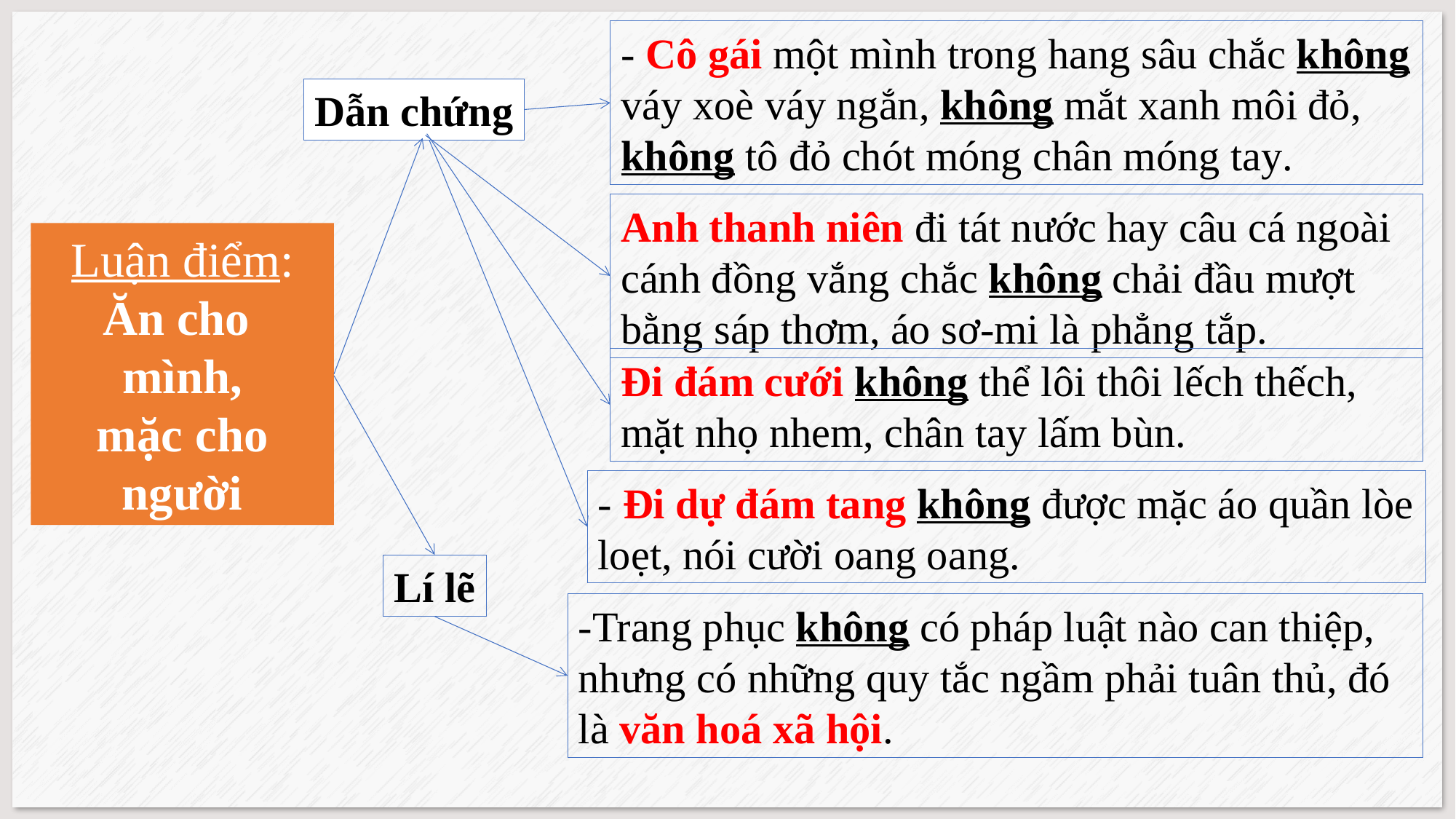

- Cô gái một mình trong hang sâu chắc không váy xoè váy ngắn, không mắt xanh môi đỏ, không tô đỏ chót móng chân móng tay.
Dẫn chứng
Anh thanh niên đi tát nước hay câu cá ngoài cánh đồng vắng chắc không chải đầu mượt bằng sáp thơm, áo sơ-mi là phẳng tắp.
Luận điểm:
Ăn cho
mình,
 mặc cho
người
Đi đám cưới không thể lôi thôi lếch thếch, mặt nhọ nhem, chân tay lấm bùn.
- Đi dự đám tang không được mặc áo quần lòe loẹt, nói cười oang oang.
Lí lẽ
-Trang phục không có pháp luật nào can thiệp, nhưng có những quy tắc ngầm phải tuân thủ, đó là văn hoá xã hội.